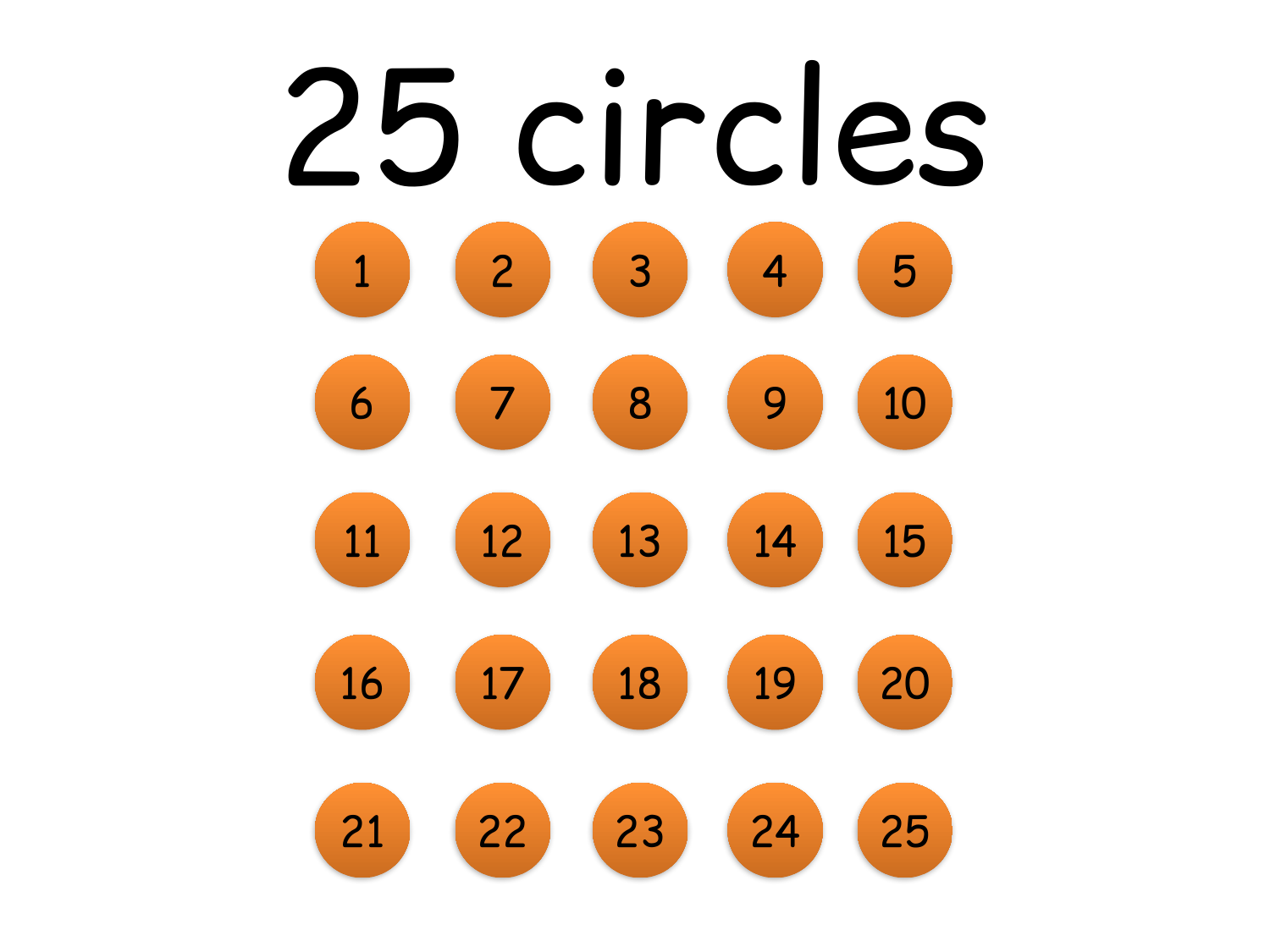

25 circles

4
3
2
1
5

9
8
7
6
10

14
13
12
11
15

19
18
17
16
20

24
23
22
21
25